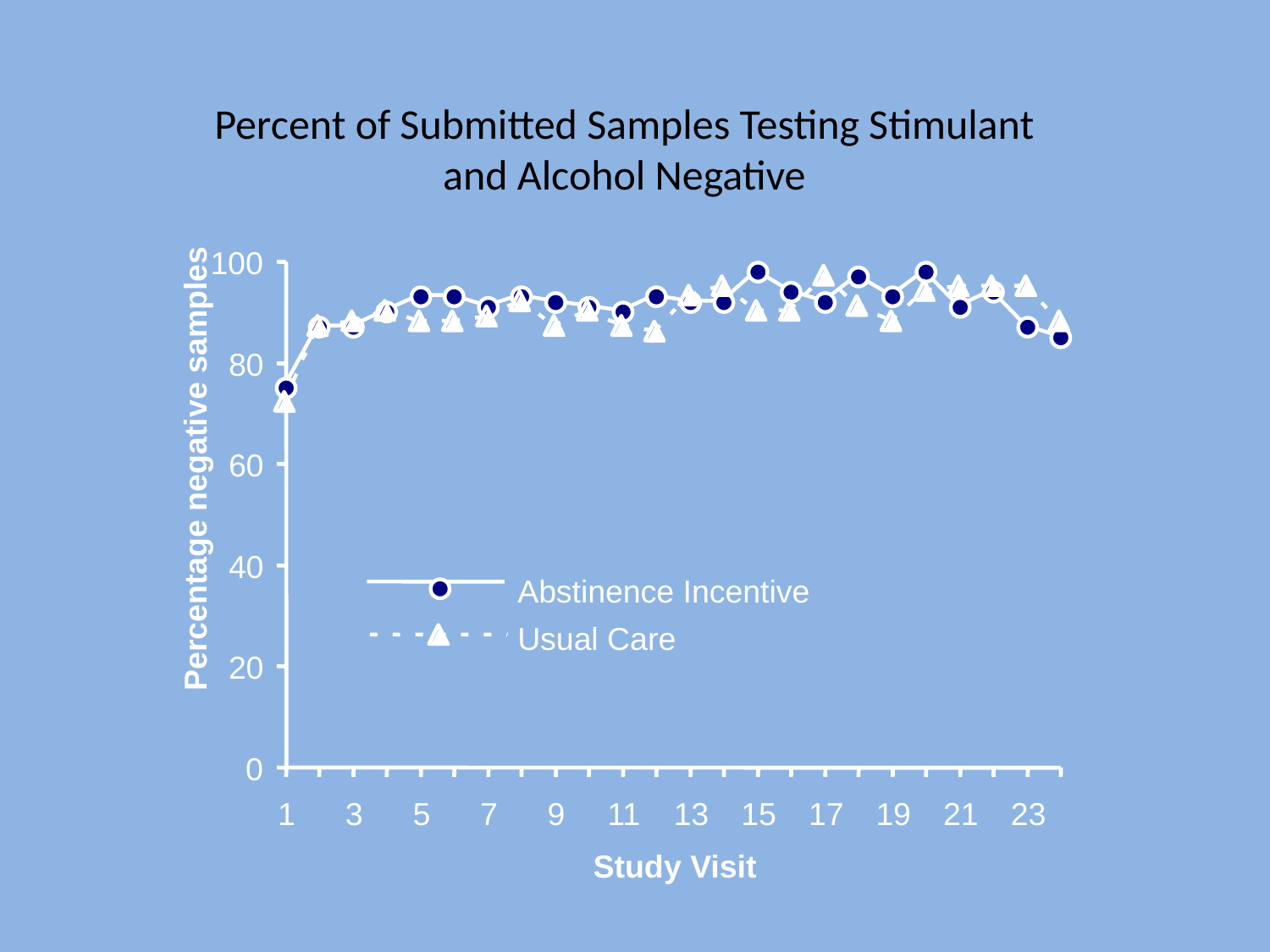

# Percent of Submitted Samples Testing Stimulant and Alcohol Negative
100

80

Percentage negative samples
60

40

Abstinence Incentive

Usual Care

20

0

1
3
5
7
9
11
13
15
17
19
21
23
Study Visit